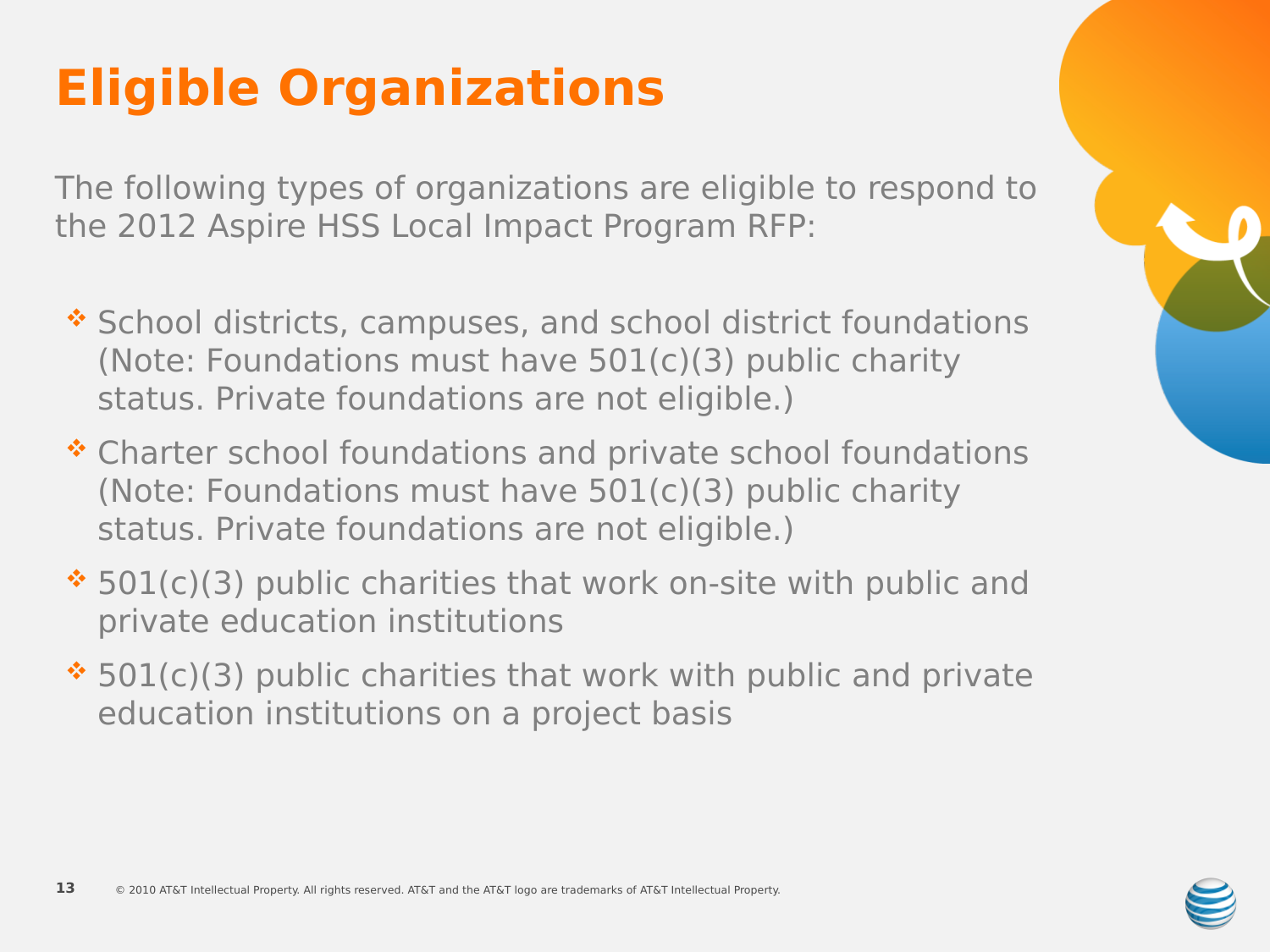

# Eligible Organizations
The following types of organizations are eligible to respond to the 2012 Aspire HSS Local Impact Program RFP:
School districts, campuses, and school district foundations (Note: Foundations must have 501(c)(3) public charity status. Private foundations are not eligible.)
Charter school foundations and private school foundations (Note: Foundations must have 501(c)(3) public charity status. Private foundations are not eligible.)
501(c)(3) public charities that work on-site with public and private education institutions
501(c)(3) public charities that work with public and private education institutions on a project basis
13